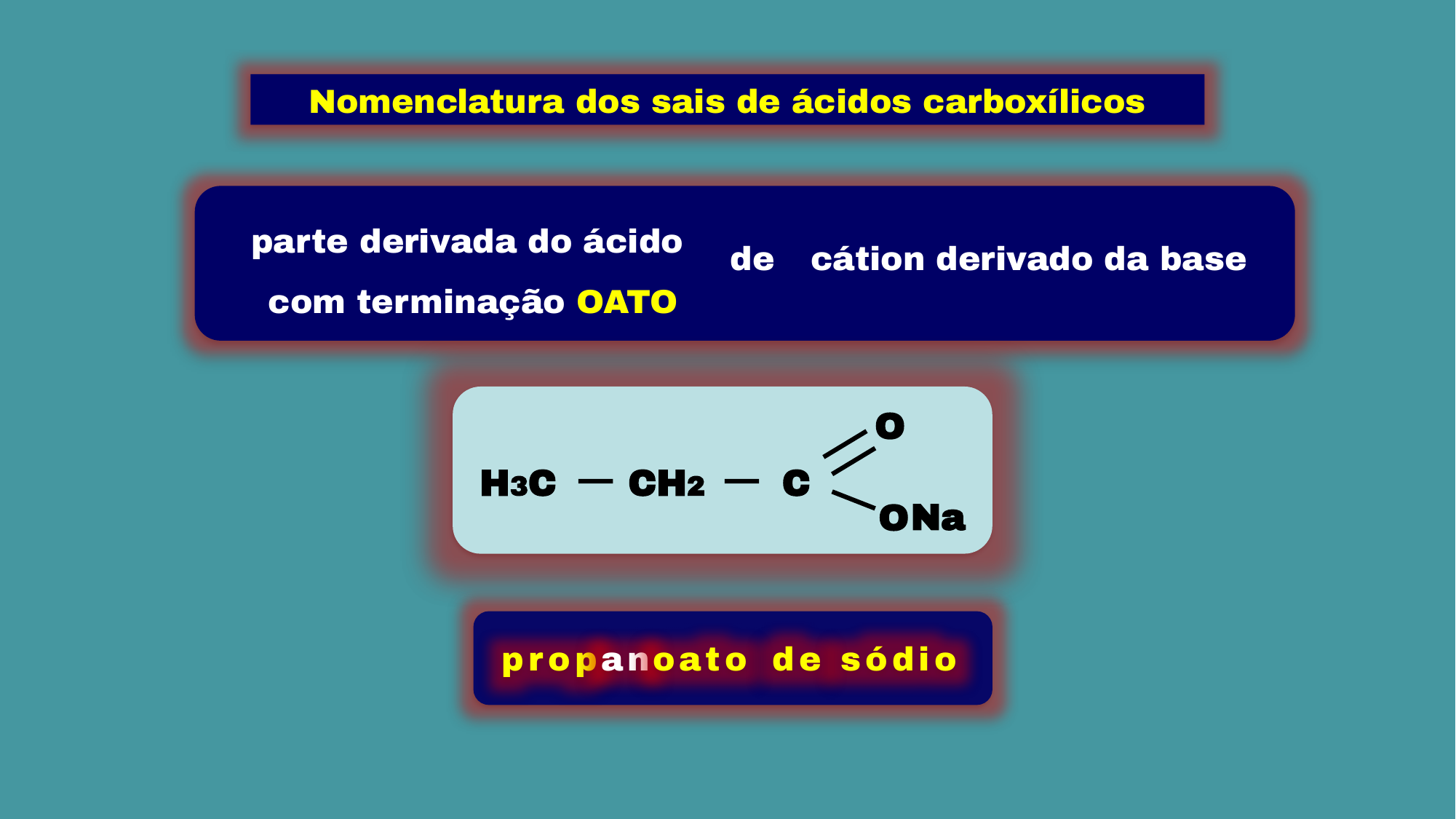

Nomenclatura dos sais de ácidos carboxílicos

parte derivada do ácido
com terminação OATO
de
cátion derivado da base

O

H3C
CH2
C

Na
O

prop
an
oato
de
sódio